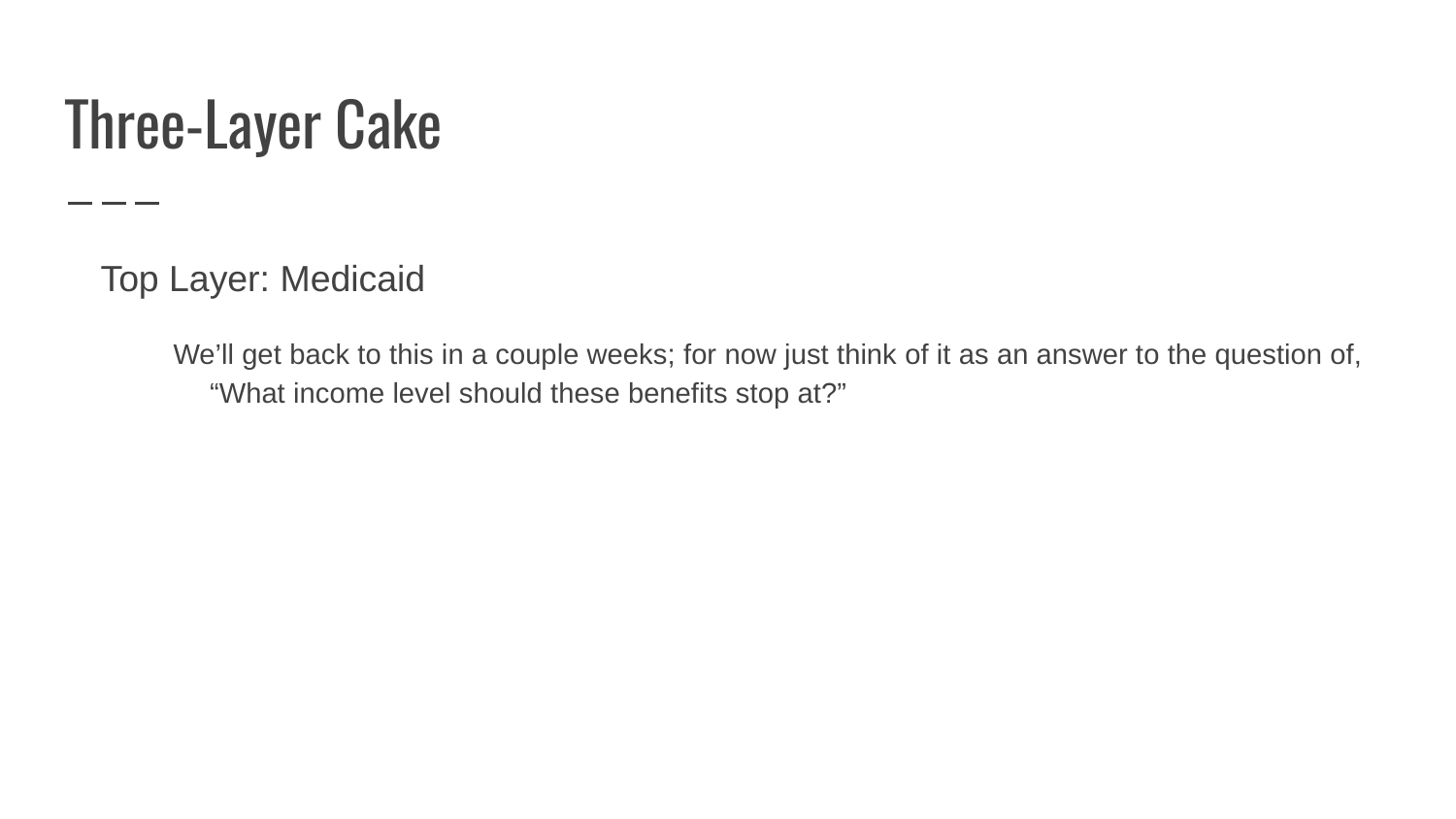

# Three-Layer Cake
Top Layer: Medicaid
We’ll get back to this in a couple weeks; for now just think of it as an answer to the question of, “What income level should these benefits stop at?”